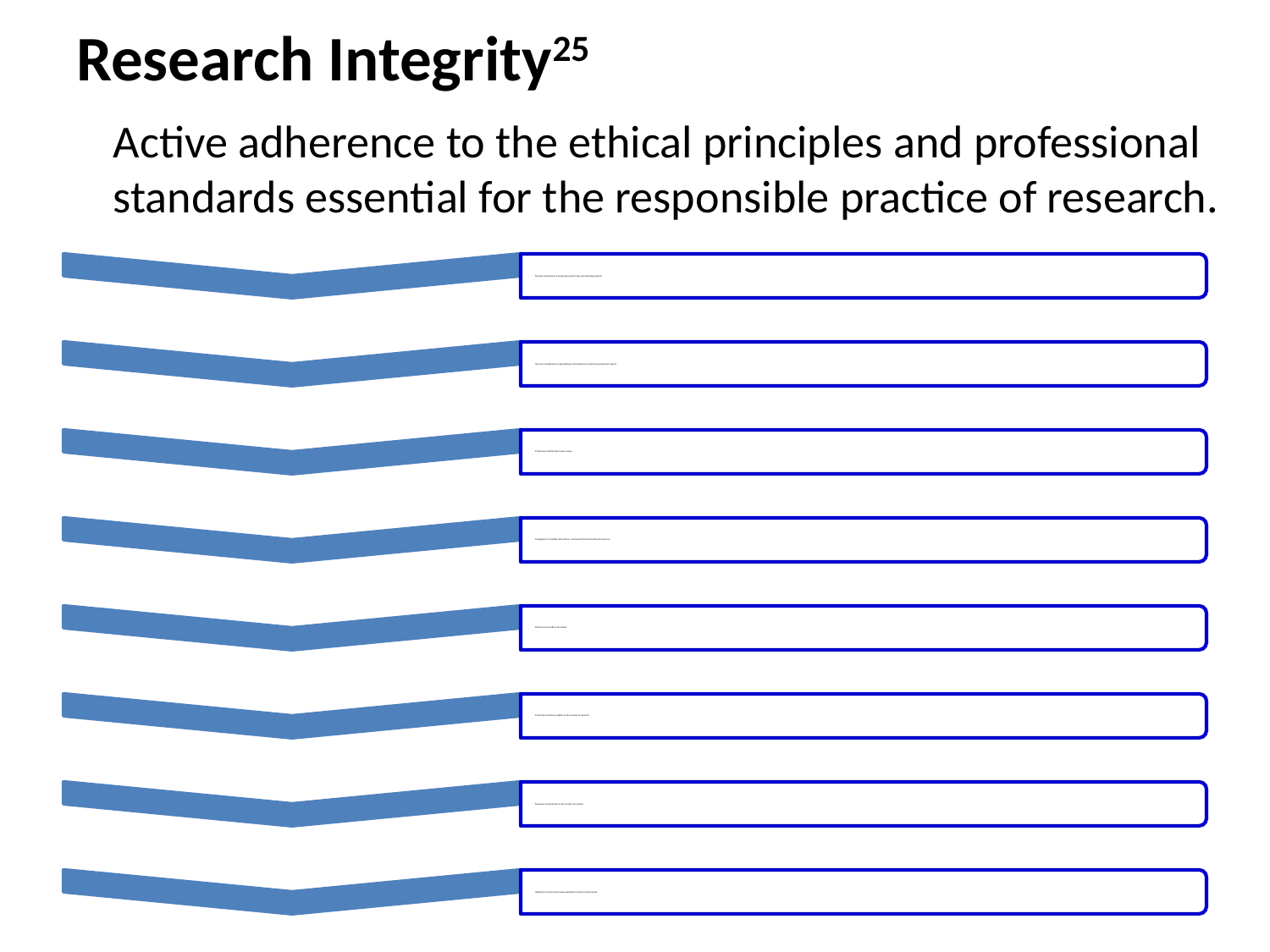

# Research Integrity25
	Active adherence to the ethical principles and professional standards essential for the responsible practice of research.
Honesty and fairness in proposing, performing, and reporting research
Accuracy and fairness in representing contributions to research proposals and reports
Proficiency and fairness in peer review
Collegiality in scientific interactions, communications and sharing of resources
Disclosure of conflicts of interest
Protection of human subjects in the conduct of research
Humane care of animals in the conduct of research
Adherence to the mutual responsibilities of mentors and trainees